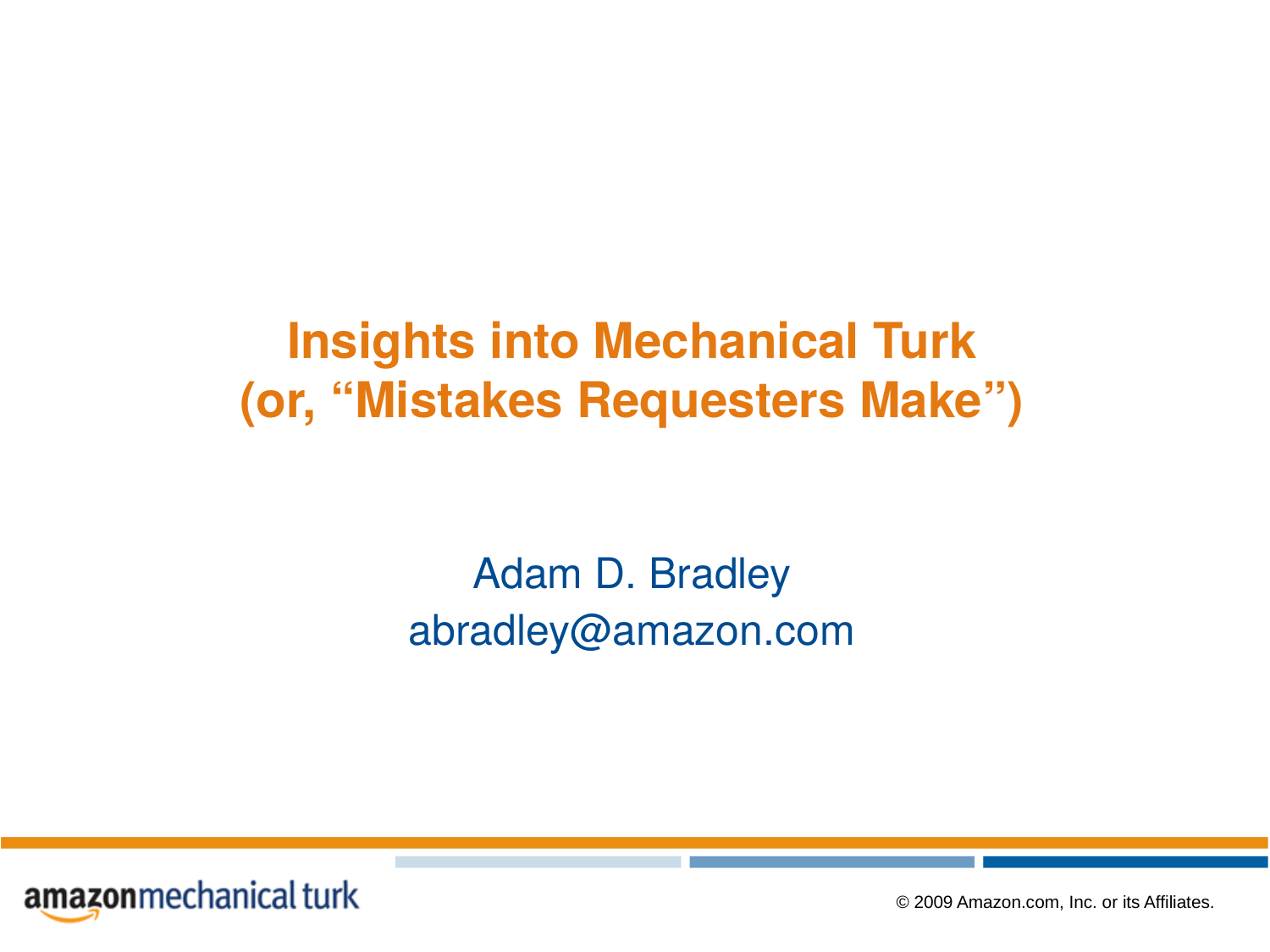

# Insights into Mechanical Turk (or, “Mistakes Requesters Make”)
Adam D. Bradley
abradley@amazon.com